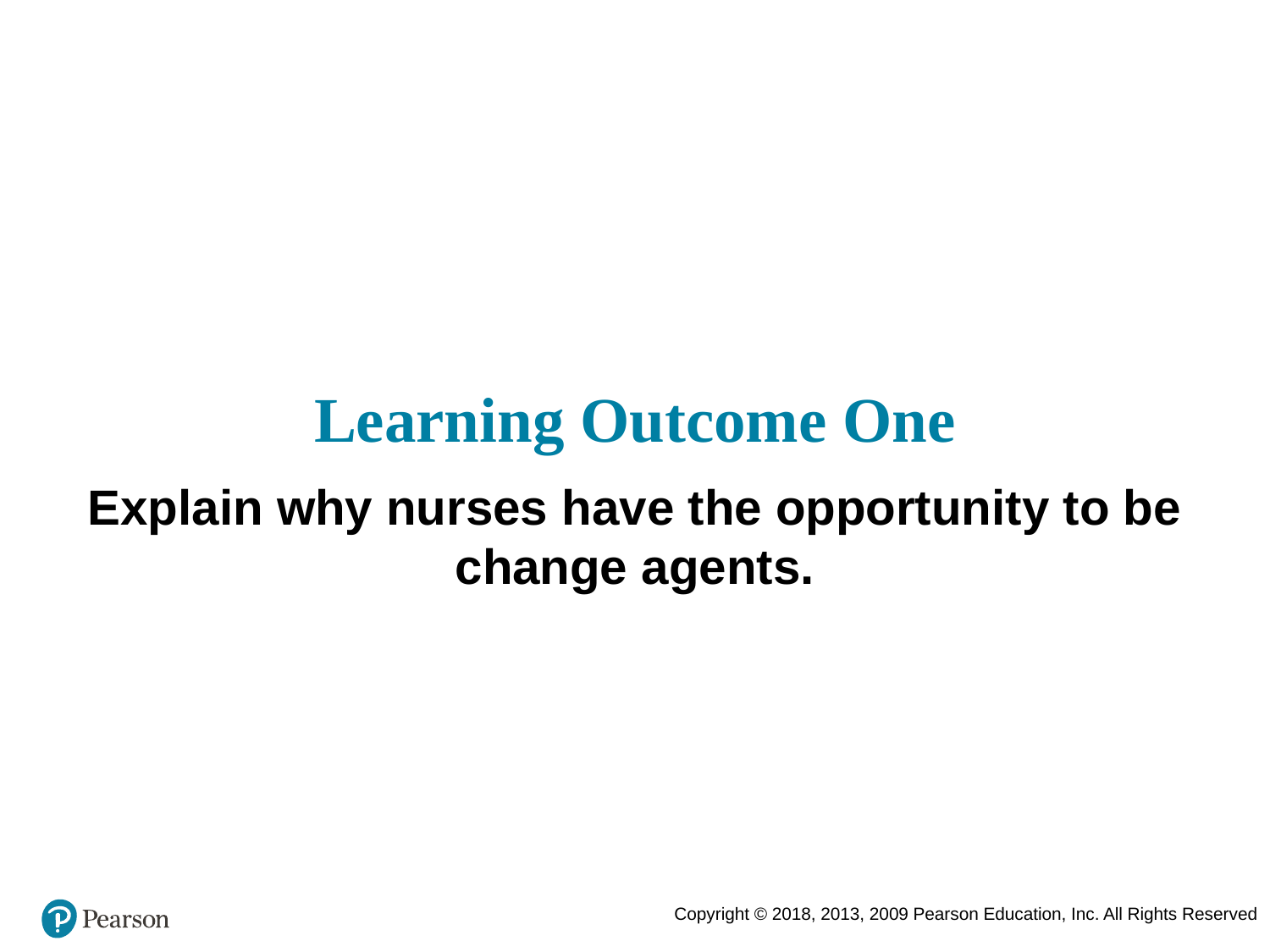

# Learning Outcome One
Explain why nurses have the opportunity to be change agents.